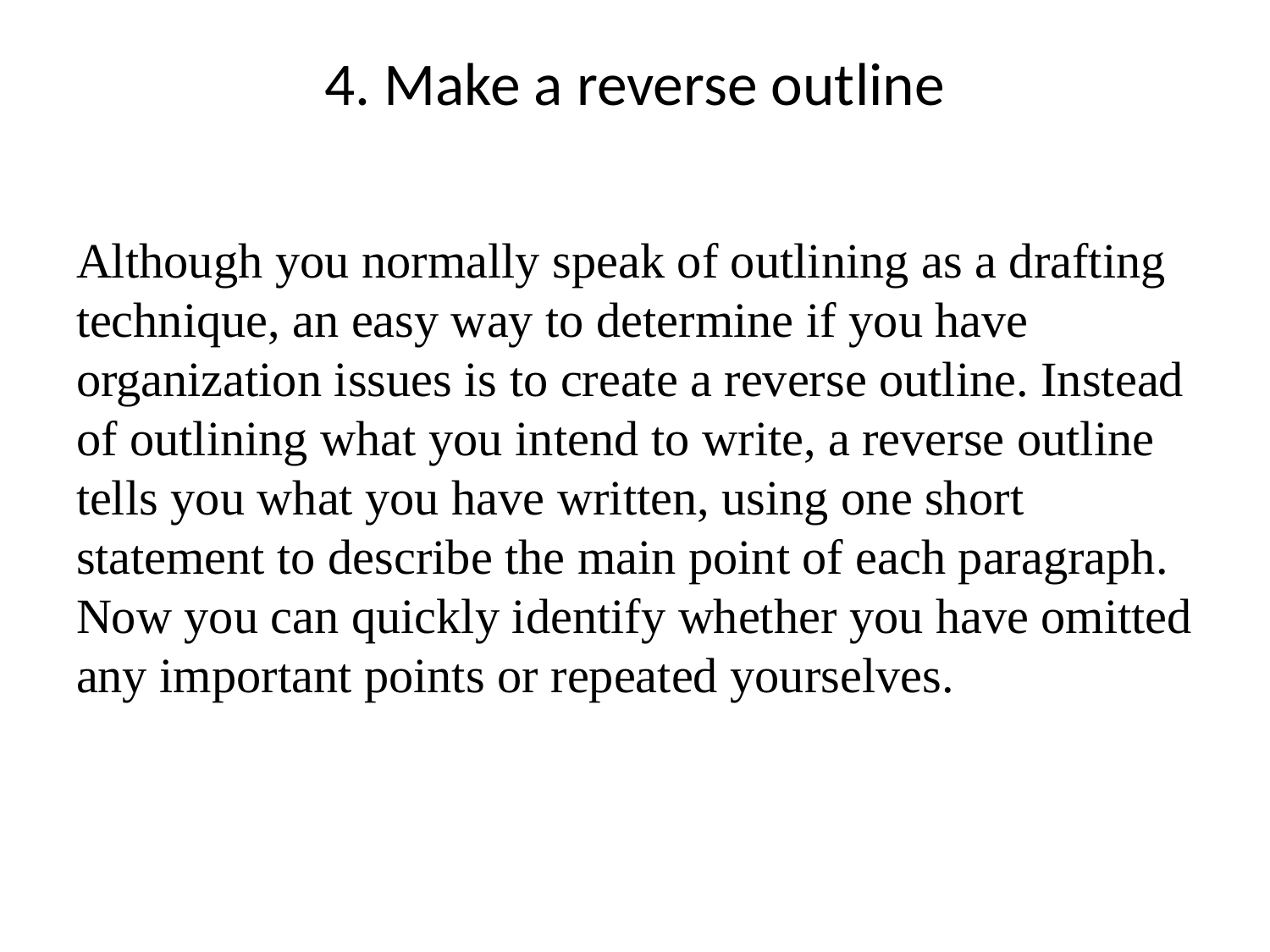

# 4. Make a reverse outline
Although you normally speak of outlining as a drafting technique, an easy way to determine if you have organization issues is to create a reverse outline. Instead of outlining what you intend to write, a reverse outline tells you what you have written, using one short statement to describe the main point of each paragraph. Now you can quickly identify whether you have omitted any important points or repeated yourselves.